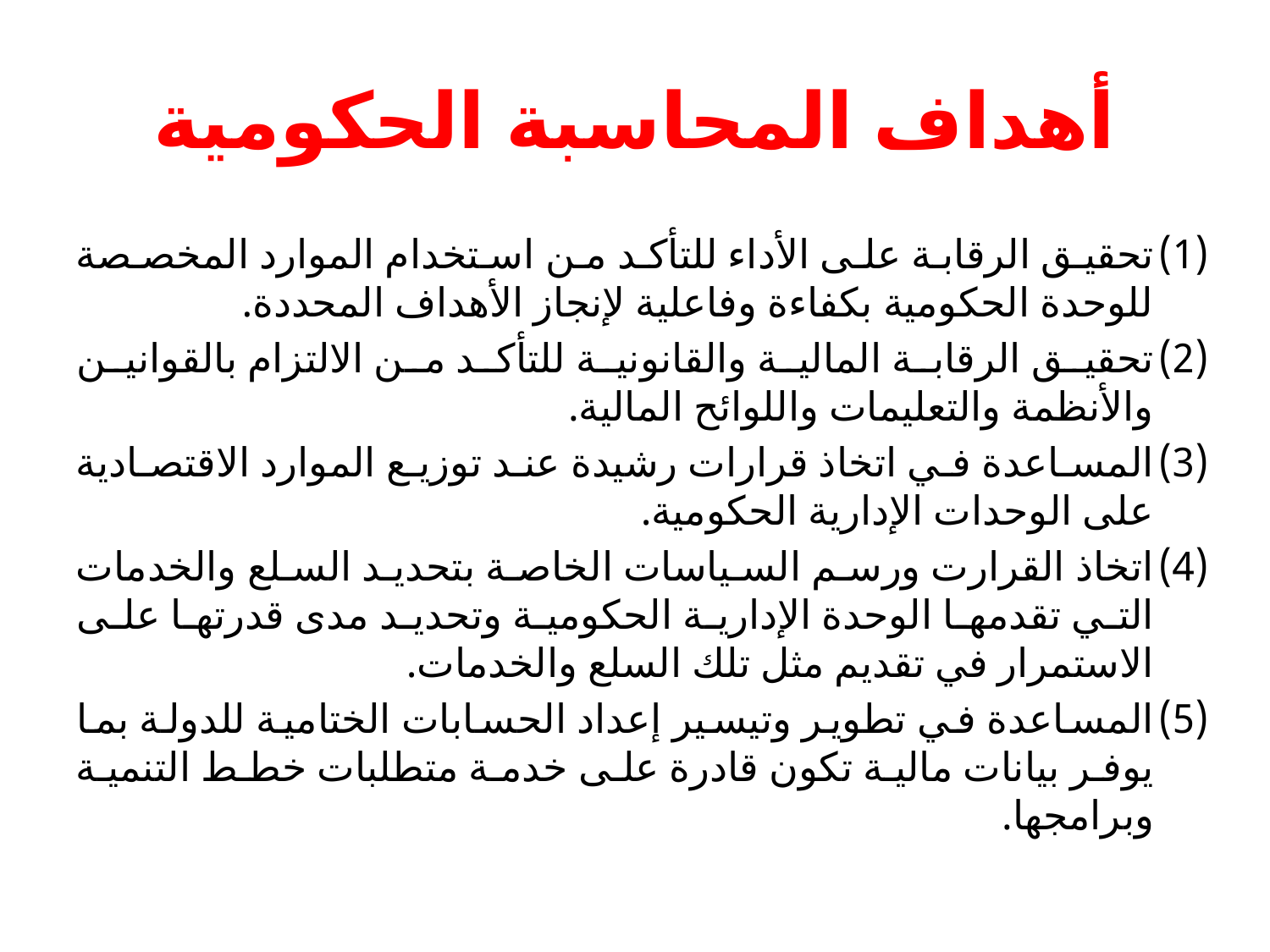

# أهداف المحاسبة الحكومية
تحقيق الرقابة على الأداء للتأكد من استخدام الموارد المخصصة للوحدة الحكومية بكفاءة وفاعلية لإنجاز الأهداف المحددة.
تحقيق الرقابة المالية والقانونية للتأكد من الالتزام بالقوانين والأنظمة والتعليمات واللوائح المالية.
المساعدة في اتخاذ قرارات رشيدة عند توزيع الموارد الاقتصادية على الوحدات الإدارية الحكومية.
اتخاذ القرارت ورسم السياسات الخاصة بتحديد السلع والخدمات التي تقدمها الوحدة الإدارية الحكومية وتحديد مدى قدرتها على الاستمرار في تقديم مثل تلك السلع والخدمات.
المساعدة في تطوير وتيسير إعداد الحسابات الختامية للدولة بما يوفر بيانات مالية تكون قادرة على خدمة متطلبات خطط التنمية وبرامجها.